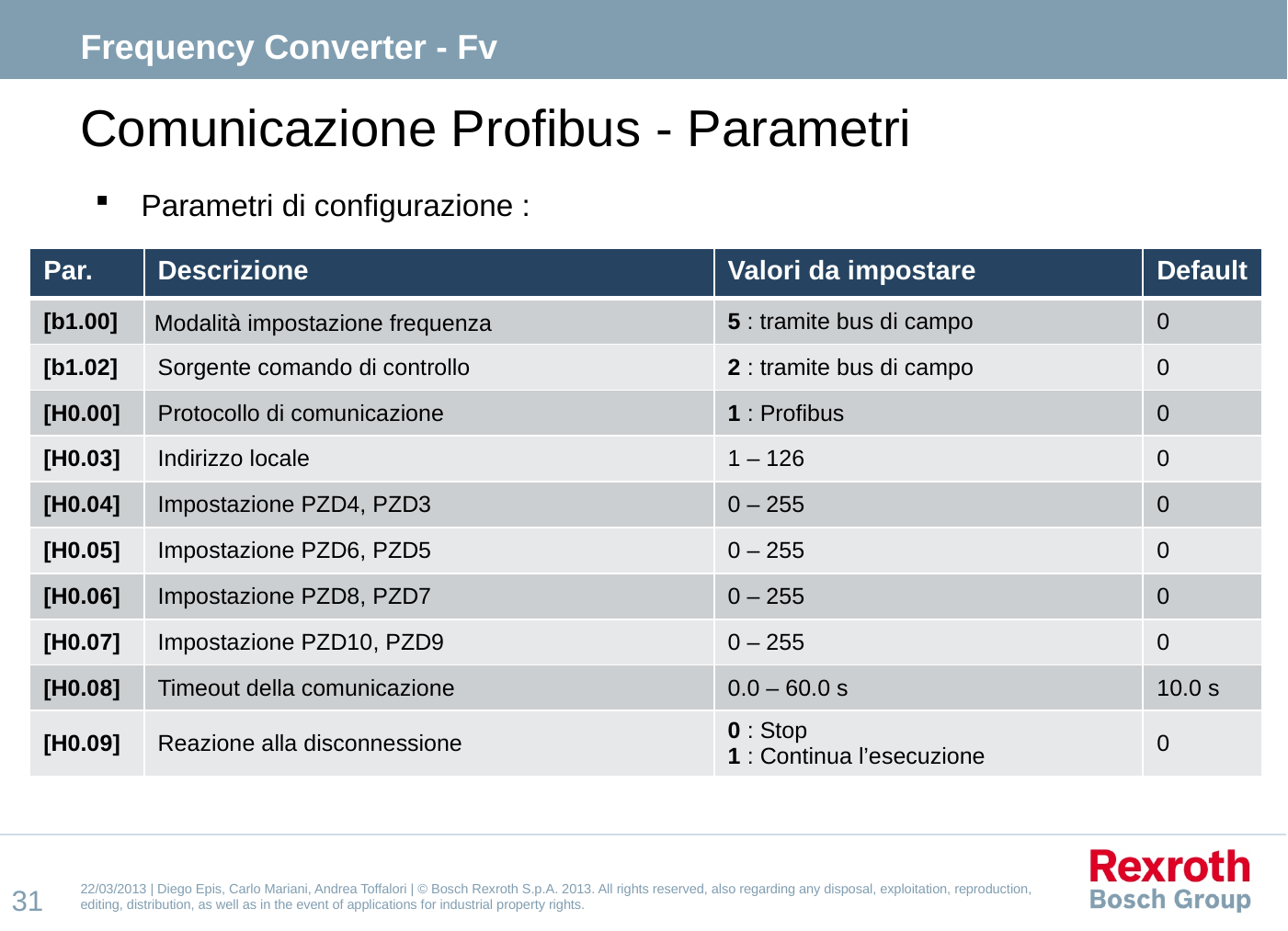

Frequency Converter - Fv
# Comunicazione Profibus - Parametri
Parametri di configurazione :
| Par. | Descrizione | Valori da impostare | Default |
| --- | --- | --- | --- |
| [b1.00] | Modalità impostazione frequenza | 5 : tramite bus di campo | 0 |
| [b1.02] | Sorgente comando di controllo | 2 : tramite bus di campo | 0 |
| [H0.00] | Protocollo di comunicazione | 1 : Profibus | 0 |
| [H0.03] | Indirizzo locale | 1 – 126 | 0 |
| [H0.04] | Impostazione PZD4, PZD3 | 0 – 255 | 0 |
| [H0.05] | Impostazione PZD6, PZD5 | 0 – 255 | 0 |
| [H0.06] | Impostazione PZD8, PZD7 | 0 – 255 | 0 |
| [H0.07] | Impostazione PZD10, PZD9 | 0 – 255 | 0 |
| [H0.08] | Timeout della comunicazione | 0.0 – 60.0 s | 10.0 s |
| [H0.09] | Reazione alla disconnessione | 0 : Stop 1 : Continua l’esecuzione | 0 |
22/03/2013 | Diego Epis, Carlo Mariani, Andrea Toffalori | © Bosch Rexroth S.p.A. 2013. All rights reserved, also regarding any disposal, exploitation, reproduction, editing, distribution, as well as in the event of applications for industrial property rights.
31